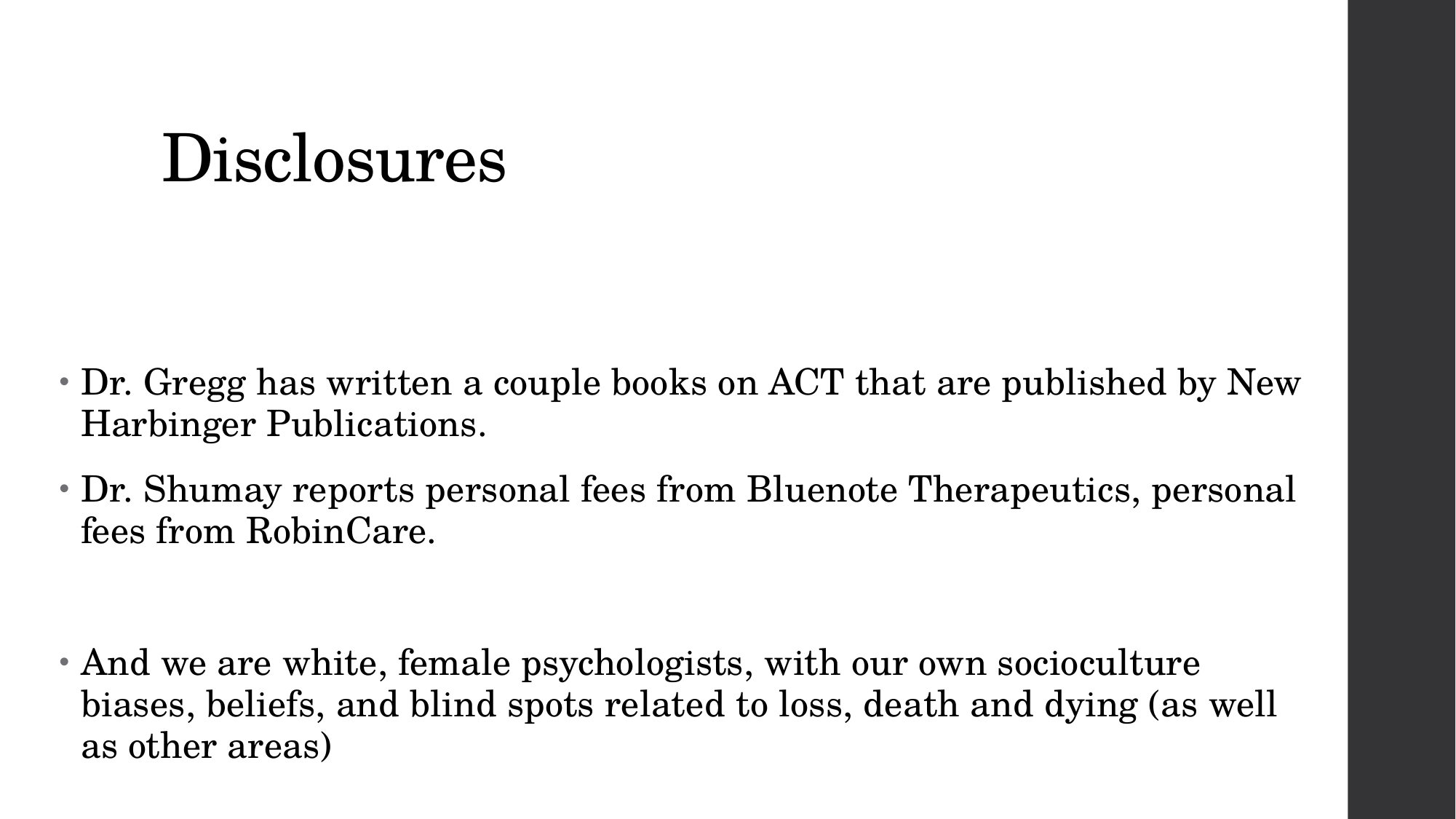

# Disclosures
Dr. Gregg has written a couple books on ACT that are published by New Harbinger Publications.
Dr. Shumay reports personal fees from Bluenote Therapeutics, personal fees from RobinCare.

And we are white, female psychologists, with our own socioculture biases, beliefs, and blind spots related to loss, death and dying (as well as other areas)